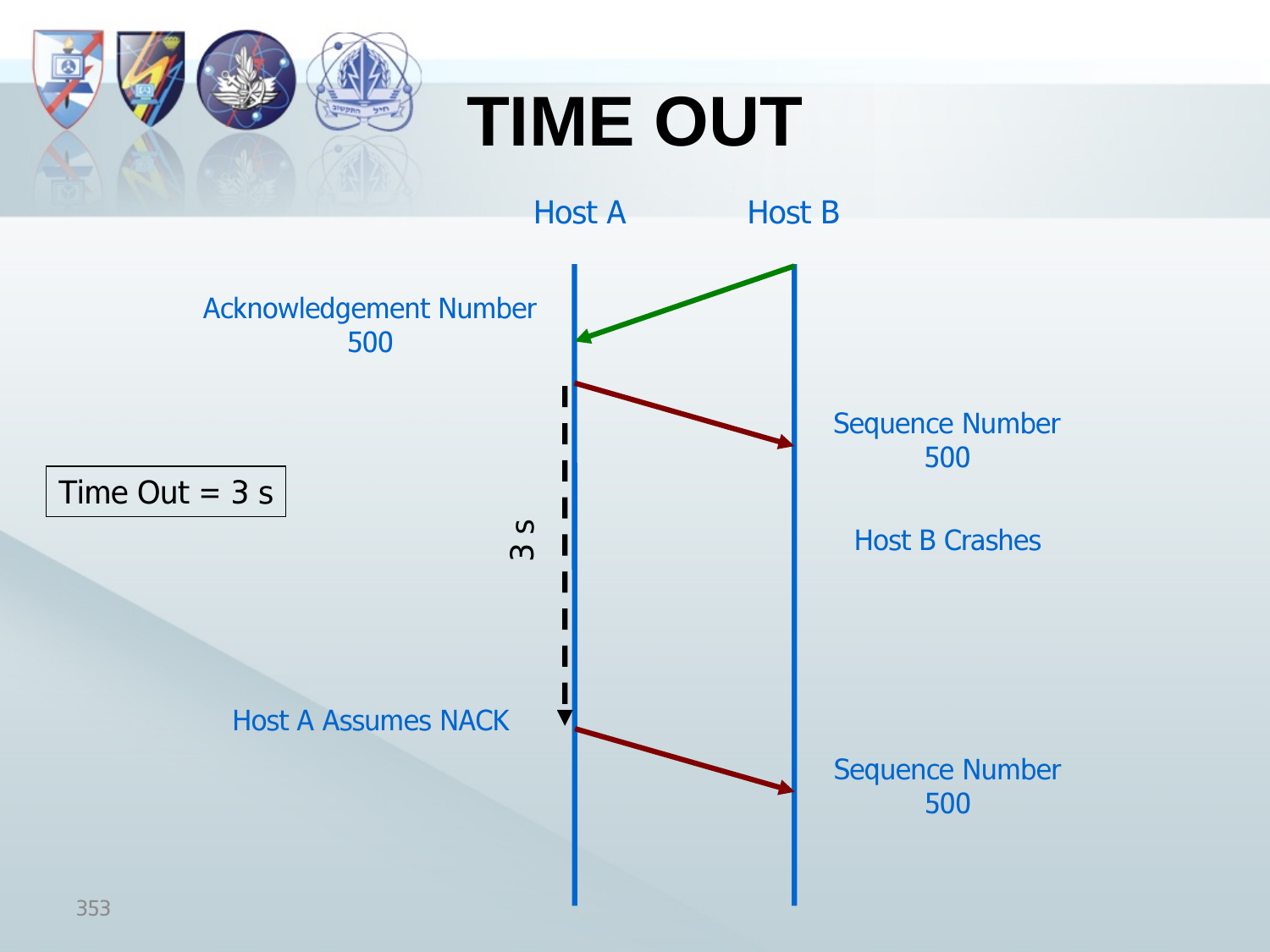

# Time Out
Host A
Host B

Acknowledgement Number
500

Sequence Number
500
Time Out = 3 s
3 s
Host B Crashes
Host A Assumes NACK

Sequence Number
500
353